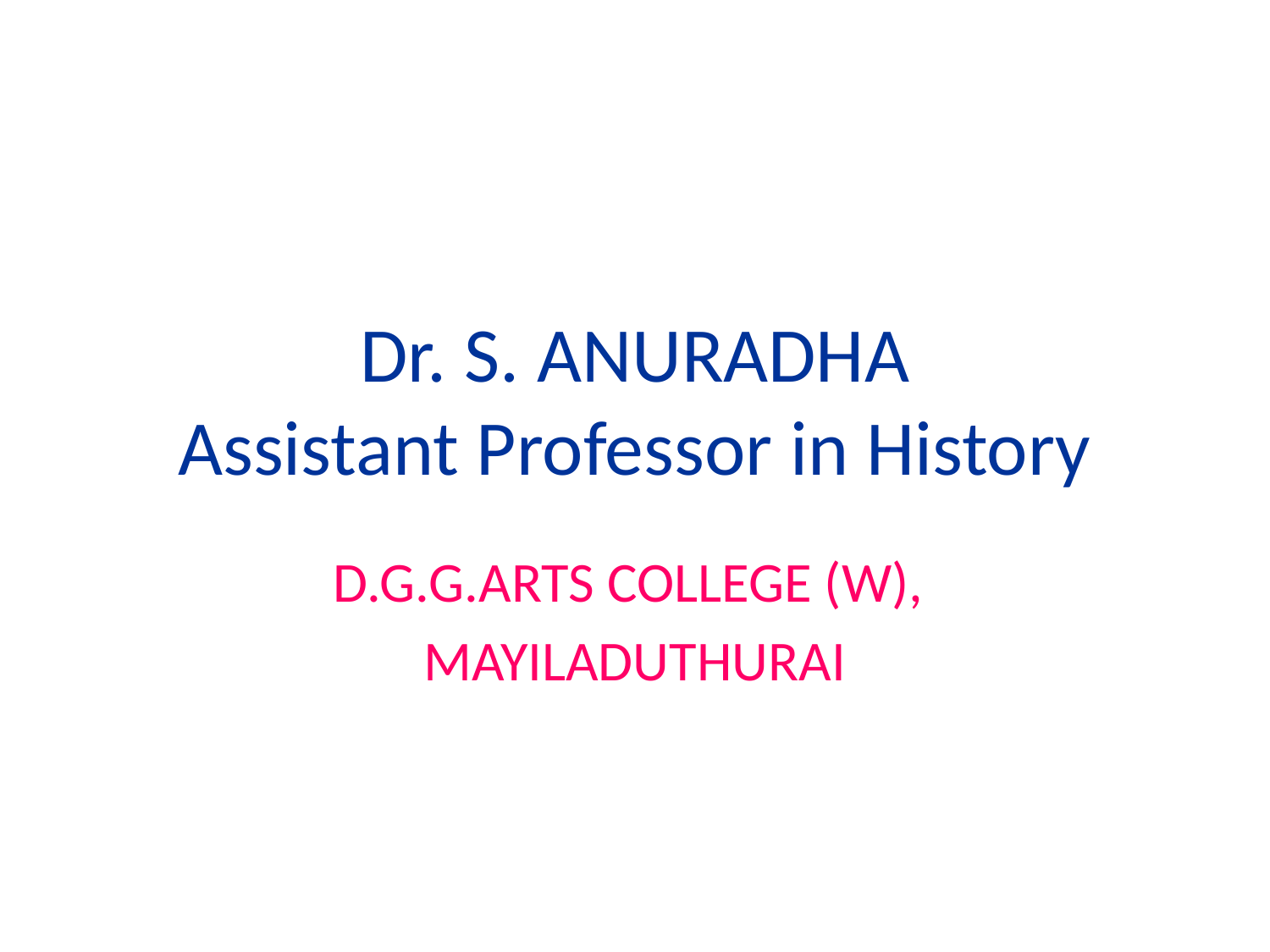

# Dr. S. ANURADHA Assistant Professor in History
D.G.G.ARTS COLLEGE (W),
MAYILADUTHURAI